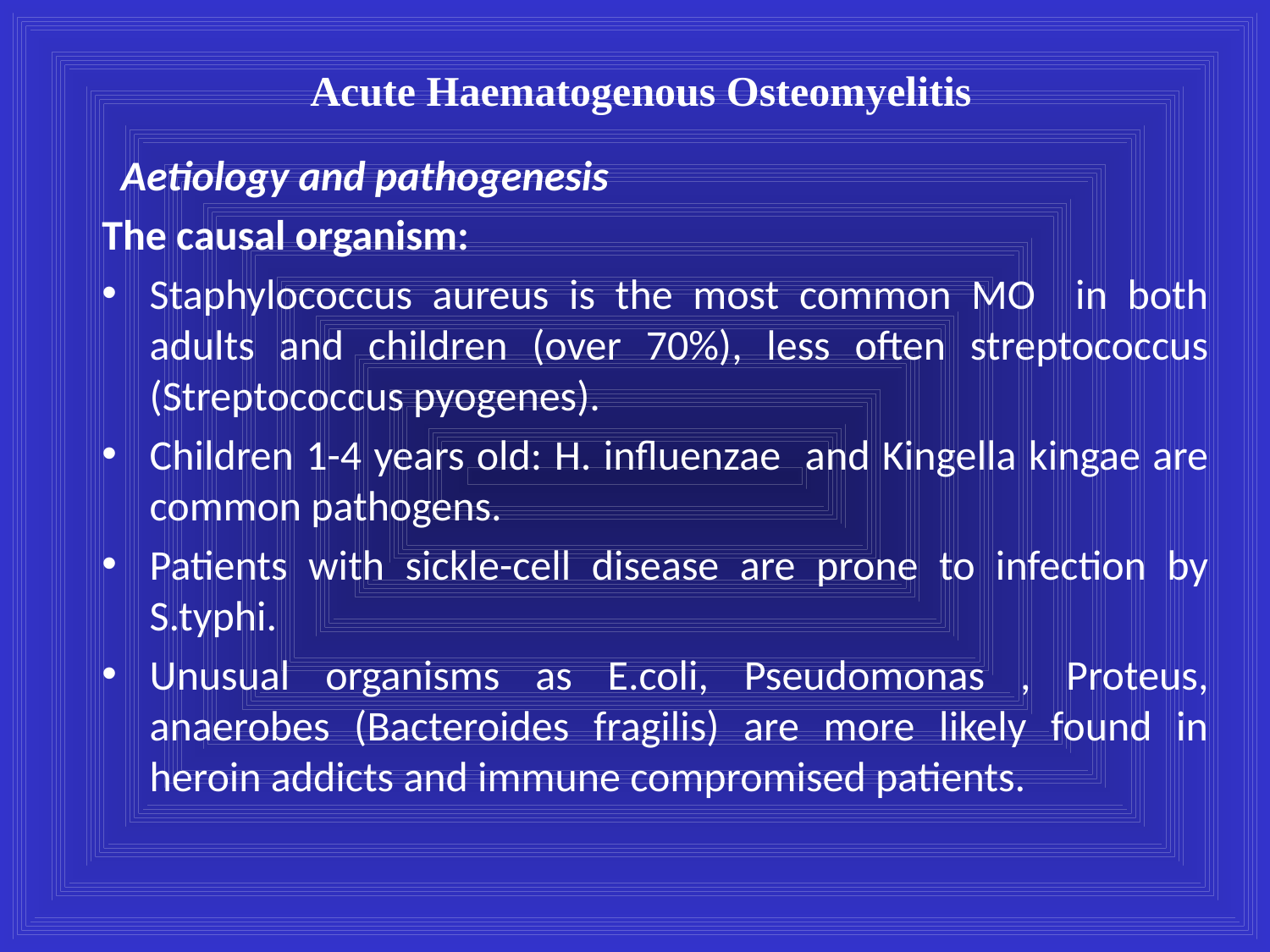

Acute Haematogenous Osteomyelitis
  Aetiology and pathogenesis
The causal organism:
Staphylococcus aureus is the most common MO  in both adults and children (over 70%), less often streptococcus (Streptococcus pyogenes).
Children 1-4 years old: H. influenzae  and Kingella kingae are common pathogens.
Patients with sickle-cell disease are prone to infection by S.typhi.
Unusual organisms as E.coli, Pseudomonas , Proteus, anaerobes (Bacteroides fragilis) are more likely found in heroin addicts and immune compromised patients.